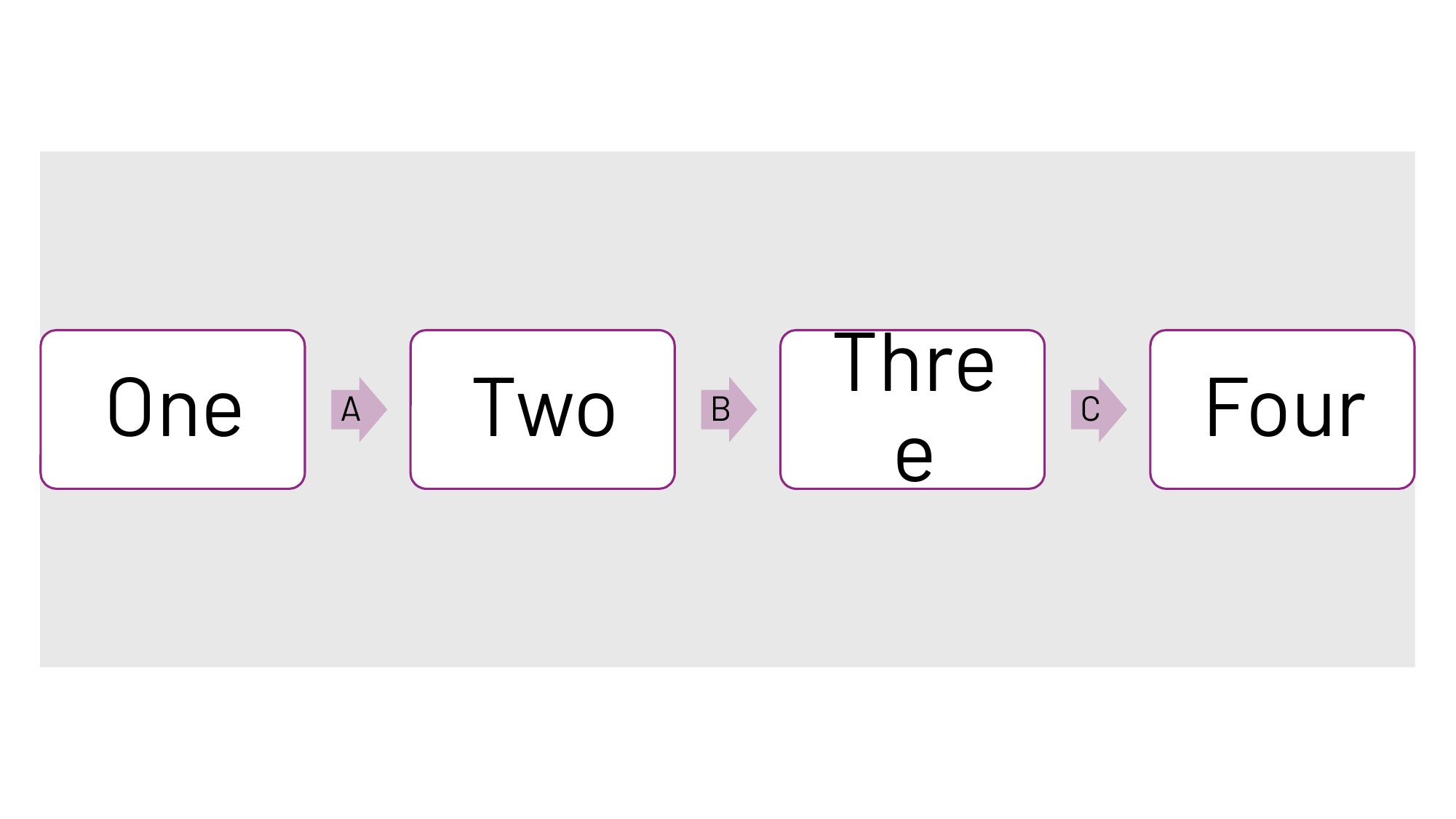

One
A
Two
B
Three
C
Four